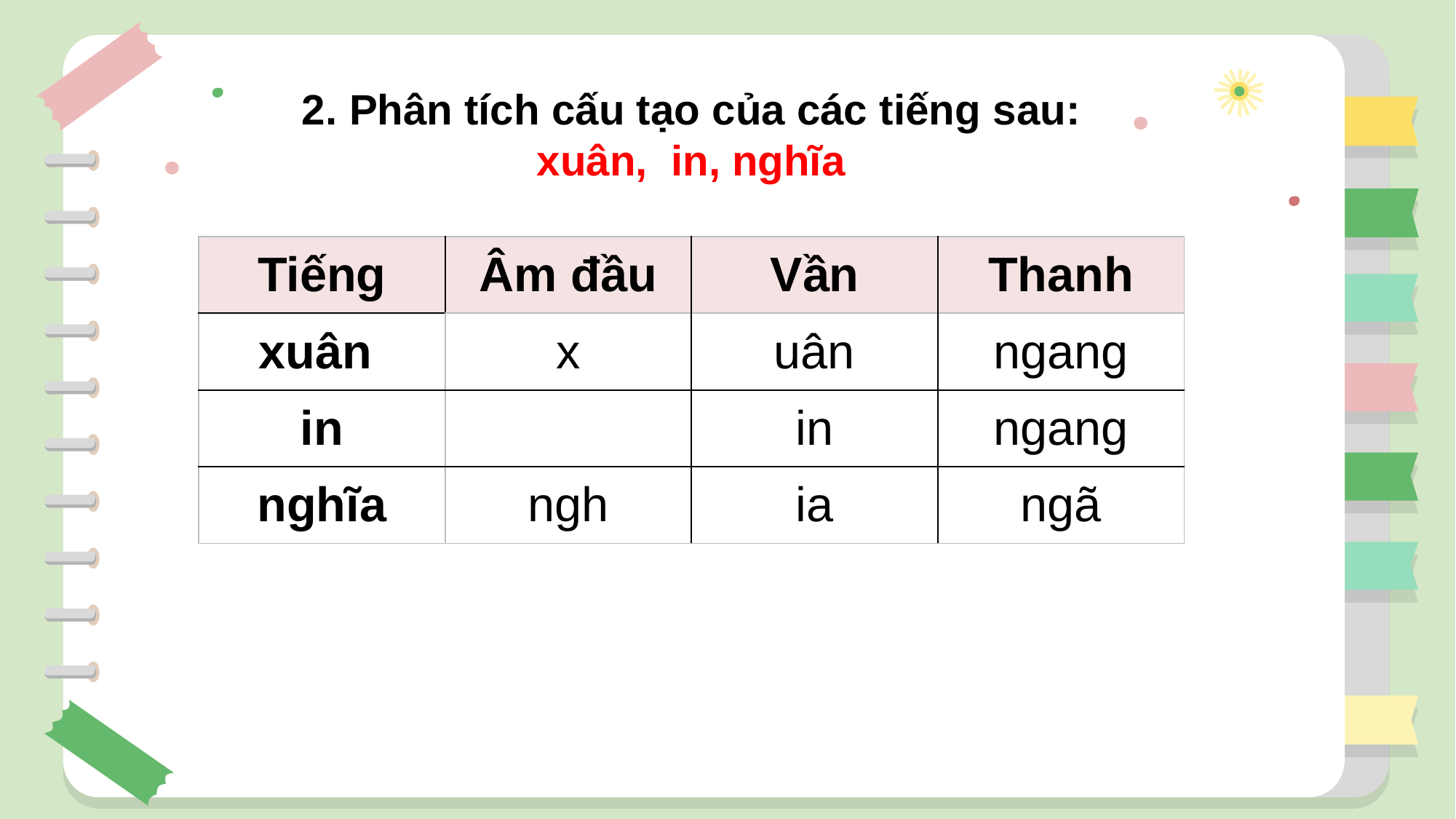

# 2. Phân tích cấu tạo của các tiếng sau: xuân,  in, nghĩa
| Tiếng | Âm đầu | Vần | Thanh |
| --- | --- | --- | --- |
| xuân |  |  |  |
| in |  |  |  |
| nghĩa |  |  |  |
| x | uân | ngang |
| --- | --- | --- |
|  | in | ngang |
| ngh | ia | ngã |